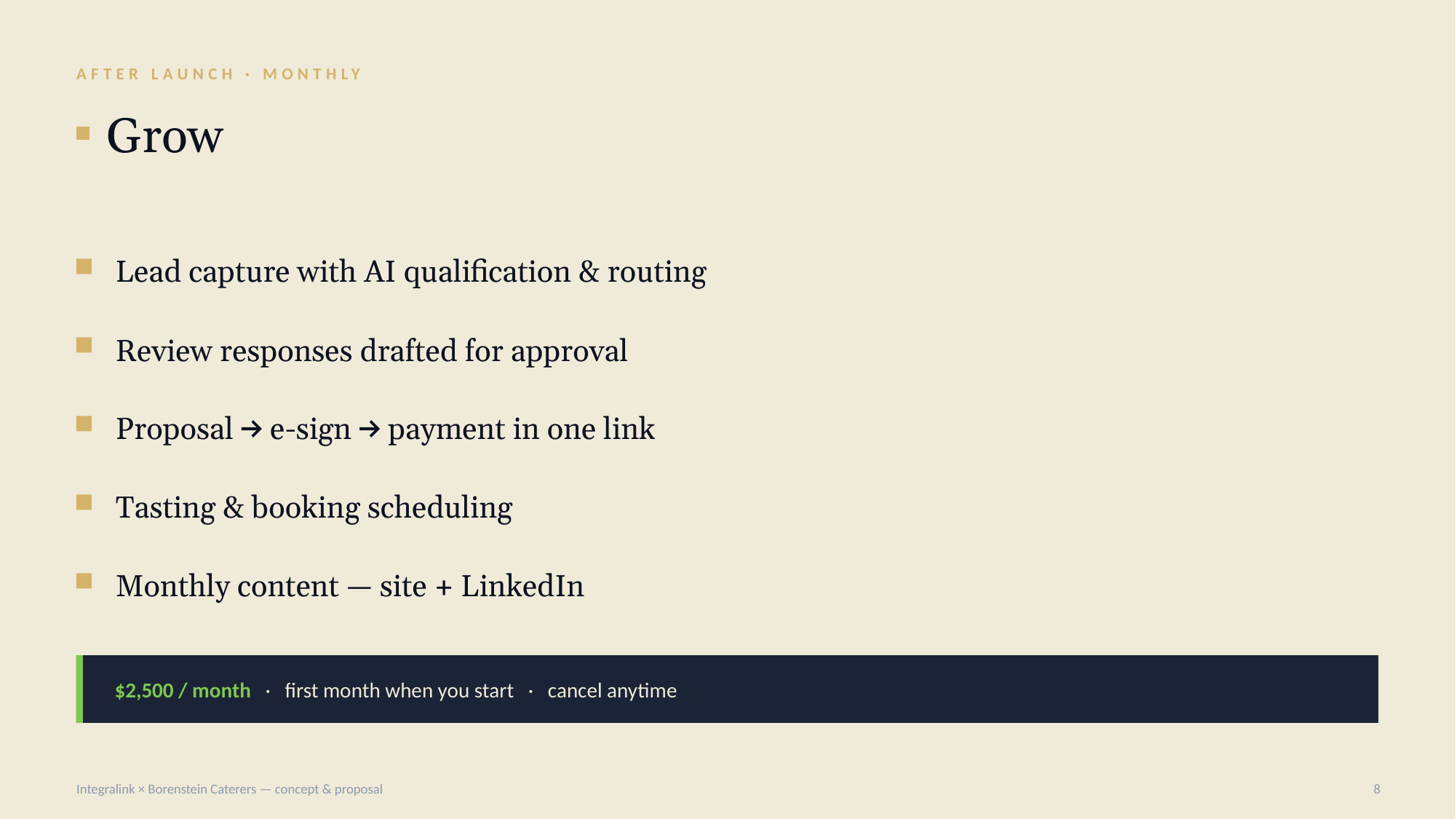

AFTER LAUNCH · MONTHLY
Grow

Lead capture with AI qualification & routing

Review responses drafted for approval

Proposal → e-sign → payment in one link

Tasting & booking scheduling

Monthly content — site + LinkedIn

$2,500 / month   ·   first month when you start   ·   cancel anytime
Integralink × Borenstein Caterers — concept & proposal
8